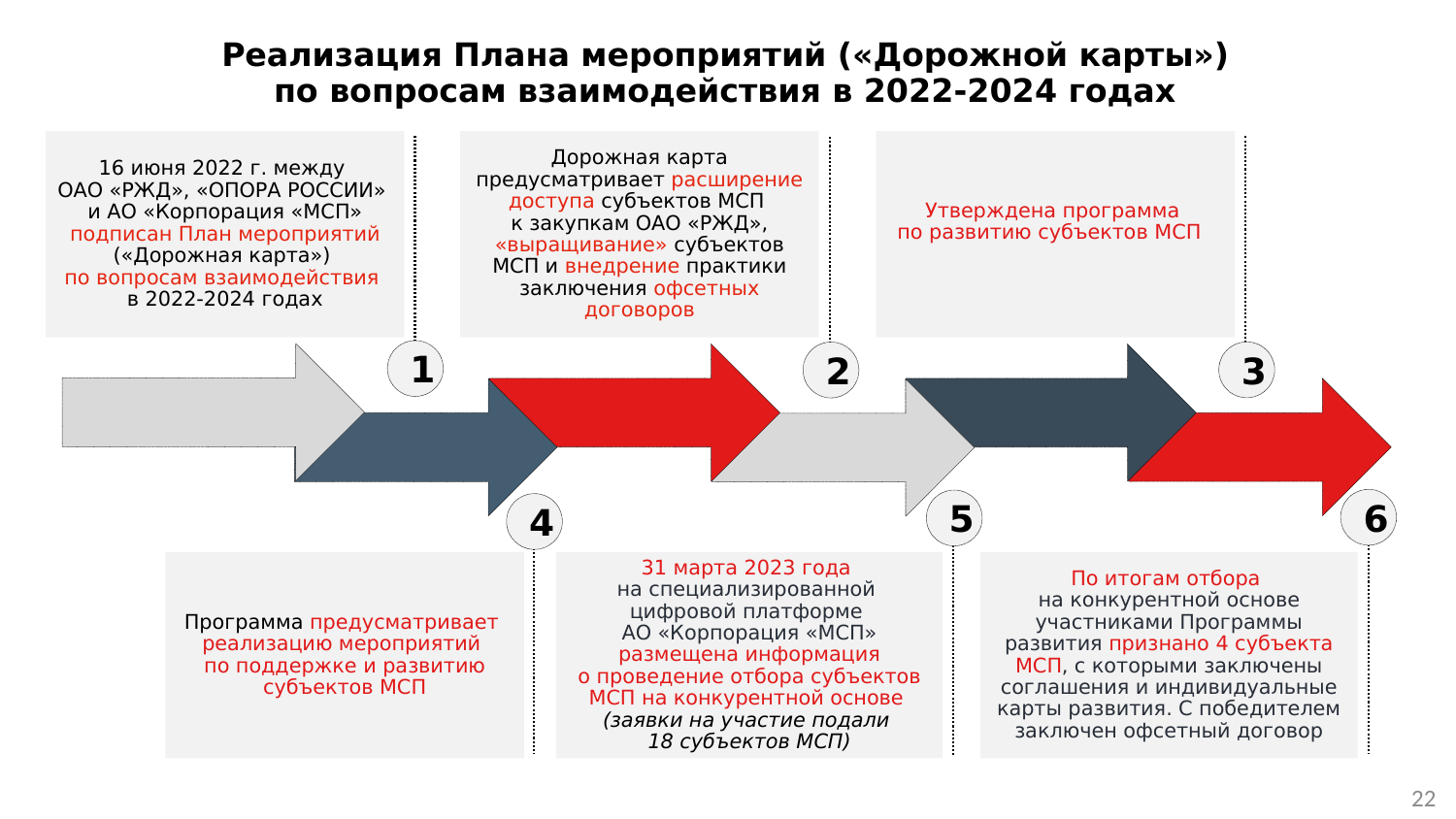

Реализация Плана мероприятий («Дорожной карты»)
по вопросам взаимодействия в 2022-2024 годах
16 июня 2022 г. между
ОАО «РЖД», «ОПОРА РОССИИ»
и АО «Корпорация «МСП» подписан План мероприятий («Дорожная карта»)
по вопросам взаимодействия
в 2022-2024 годах
Дорожная карта предусматривает расширение доступа субъектов МСП
к закупкам ОАО «РЖД»,
«выращивание» субъектов МСП и внедрение практики заключения офсетных договоров
Утверждена программа
по развитию субъектов МСП
1
3
2

6
5
4
Программа предусматривает
реализацию мероприятий
по поддержке и развитию субъектов МСП
31 марта 2023 года
на специализированной  цифровой платформе
АО «Корпорация «МСП» размещена информация
о проведение отбора субъектов МСП на конкурентной основе  (заявки на участие подали
18 субъектов МСП)
По итогам отбора
на конкурентной основе участниками Программы развития признано 4 субъекта МСП, с которыми заключены соглашения и индивидуальные карты развития. С победителем заключен офсетный договор
22